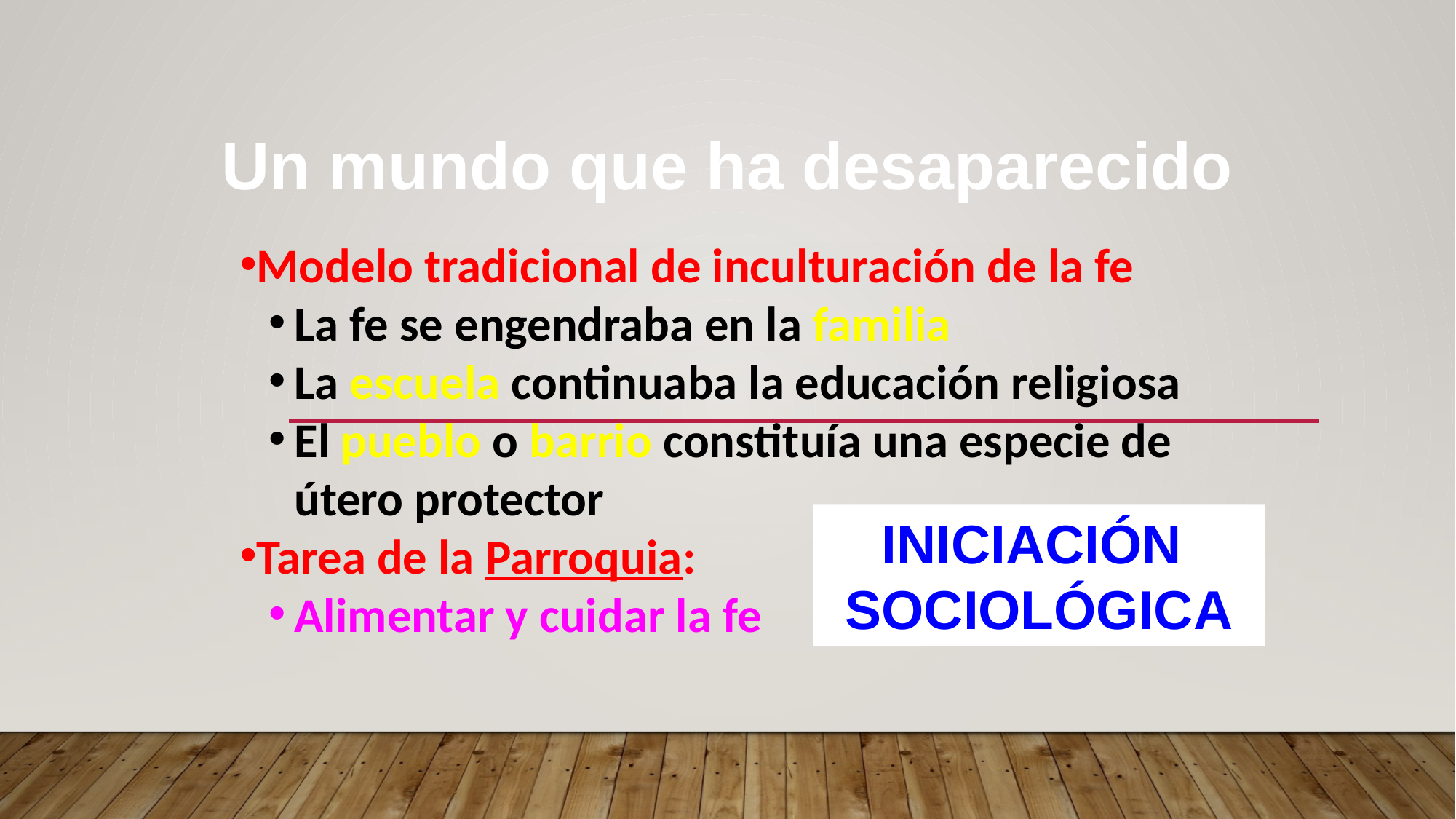

#
Un mundo que ha desaparecido
Modelo tradicional de inculturación de la fe
La fe se engendraba en la familia
La escuela continuaba la educación religiosa
El pueblo o barrio constituía una especie de útero protector
Tarea de la Parroquia:
Alimentar y cuidar la fe

INICIACIÓN
SOCIOLÓGICA